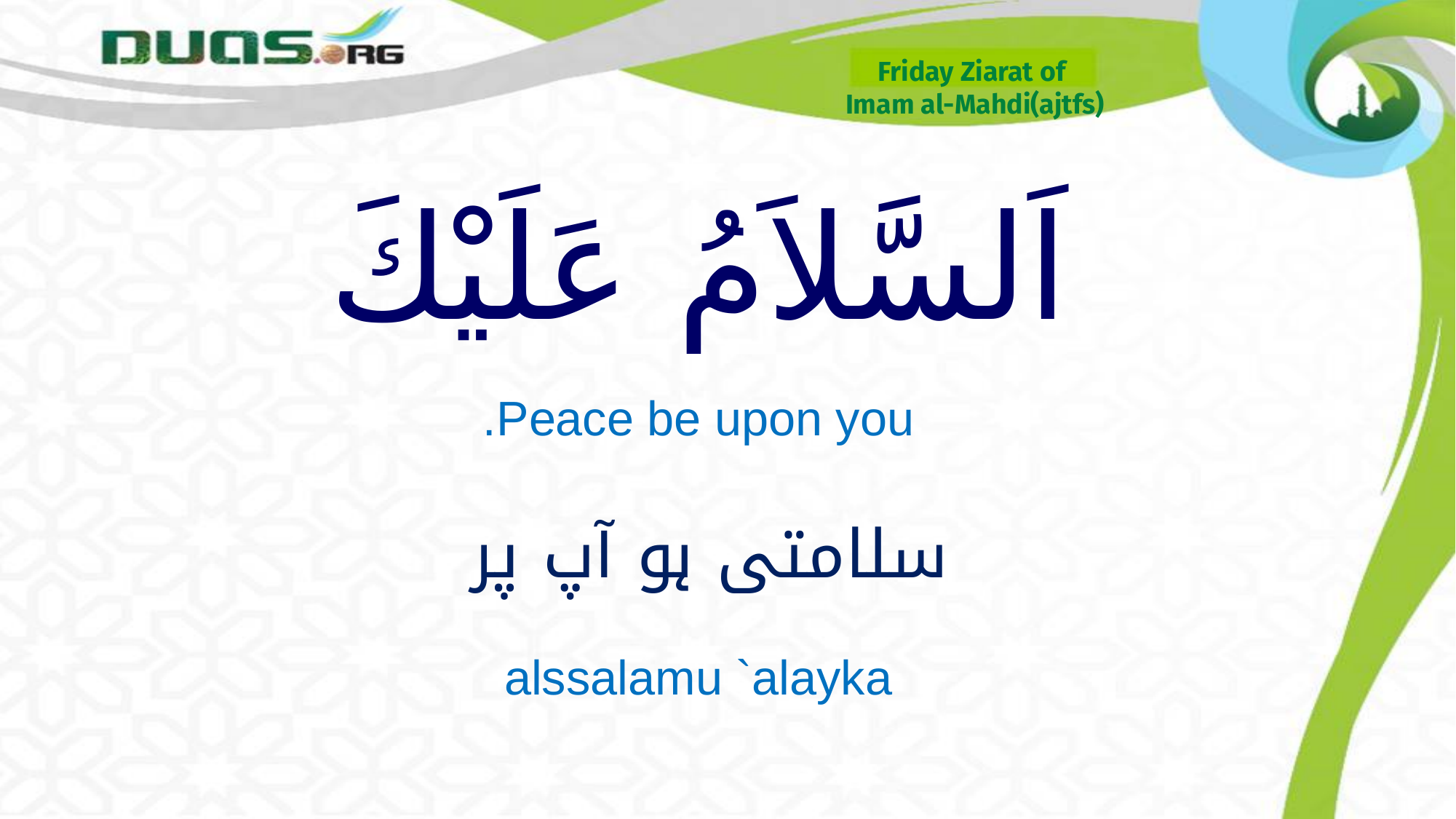

Friday Ziarat of
Imam al-Mahdi(ajtfs)
# اَلسَّلاَمُ عَلَيْكَ
Peace be upon you.

سلامتی ہو آپ پر

alssalamu `alayka